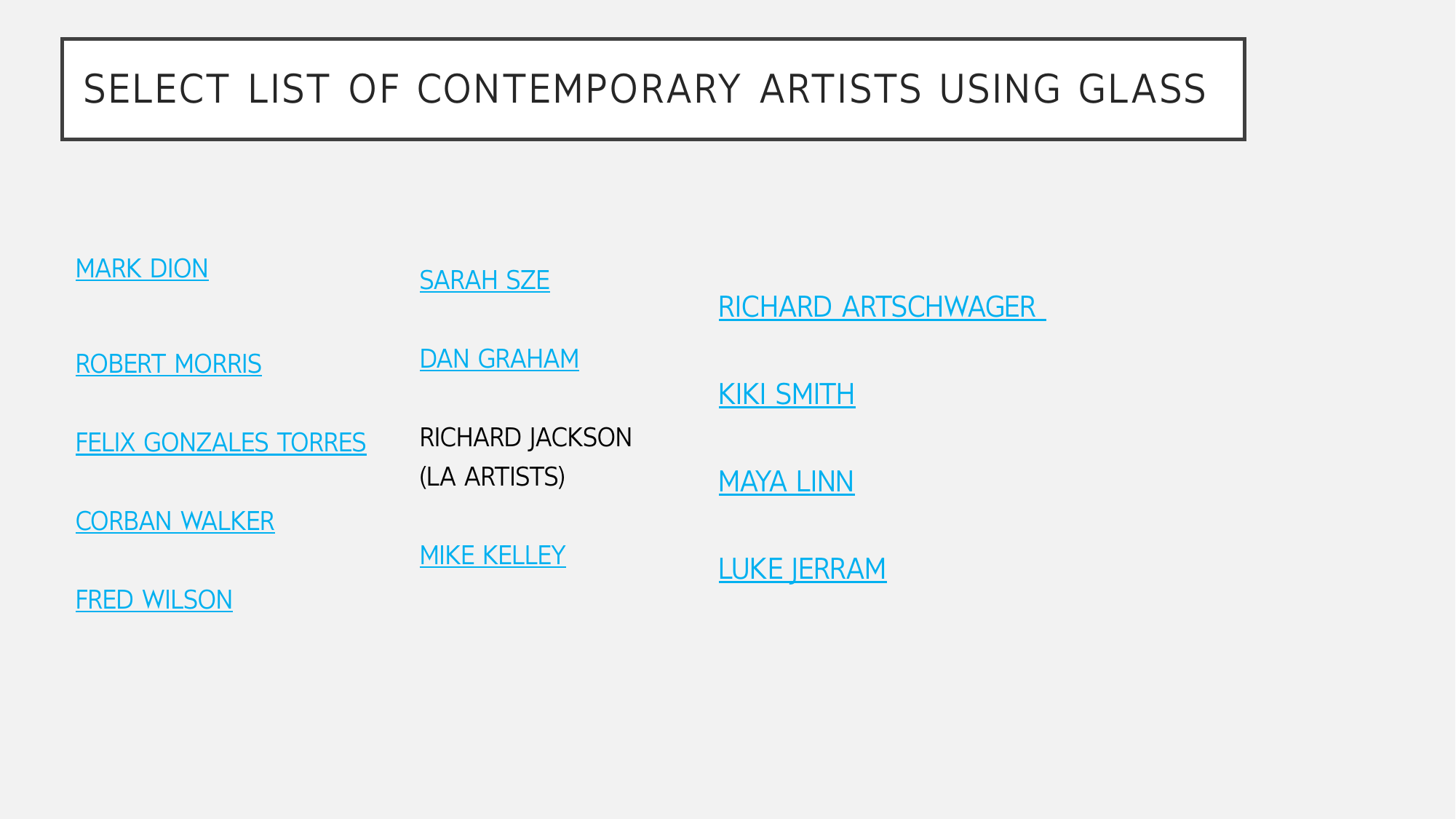

# Select List of Contemporary Artists Using Glass
Richard Artschwager

Kiki Smith

Maya Linn

Luke Jerram
Sarah Sze

Dan Graham

Richard Jackson (LA artists)

Mike Kelley
Mark Dion

Robert Morris

Felix Gonzales Torres

Corban Walker

Fred Wilson